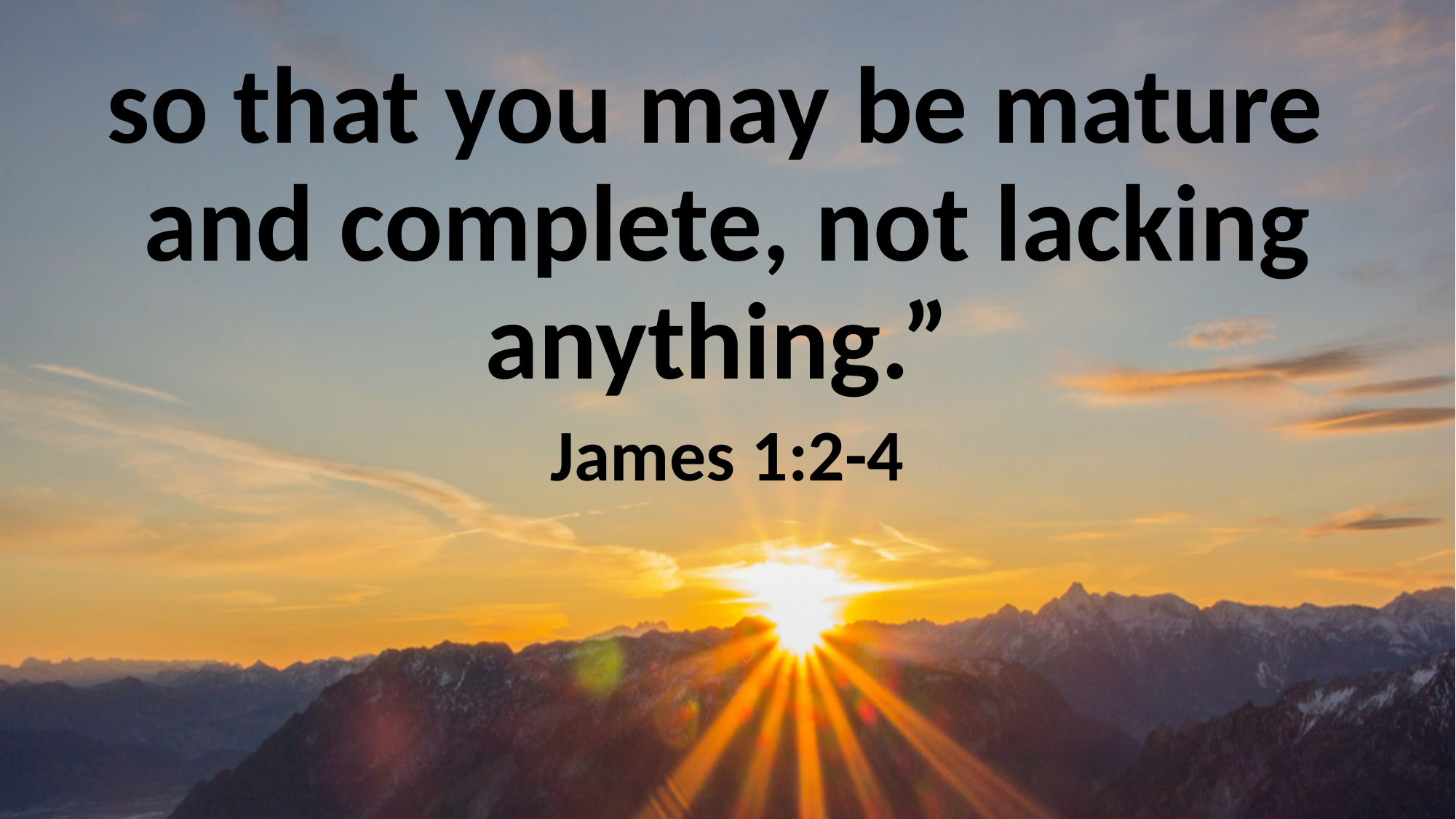

so that you may be mature  and complete, not lacking anything.”
James 1:2-4
#